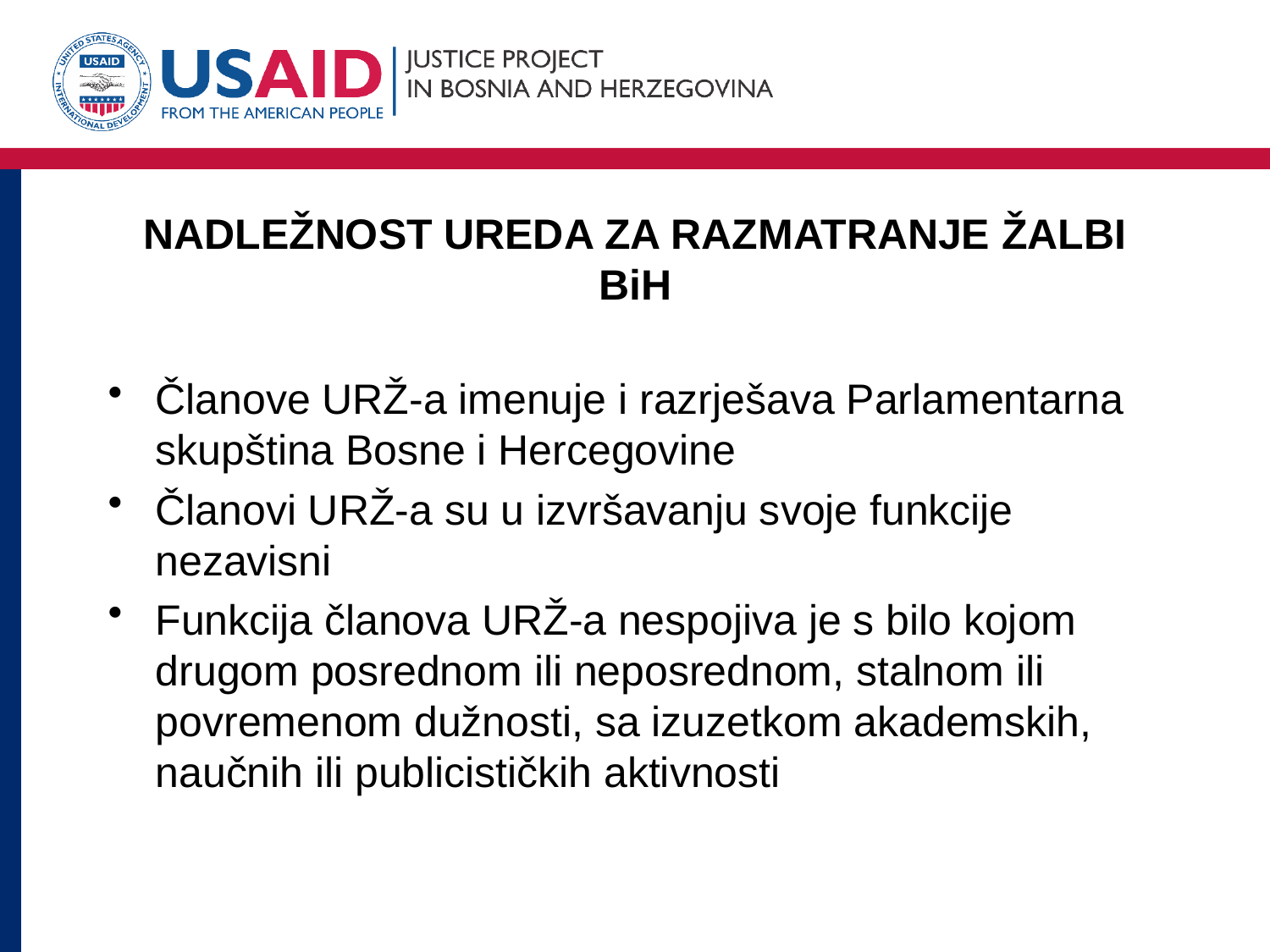

# NADLEŽNOST UREDA ZA RAZMATRANJE ŽALBI BiH

Članove URŽ-a imenuje i razrješava Parlamentarna skupština Bosne i Hercegovine
Članovi URŽ-a su u izvršavanju svoje funkcije nezavisni
Funkcija članova URŽ-a nespojiva je s bilo kojom drugom posrednom ili neposrednom, stalnom ili povremenom dužnosti, sa izuzetkom akademskih, naučnih ili publicističkih aktivnosti